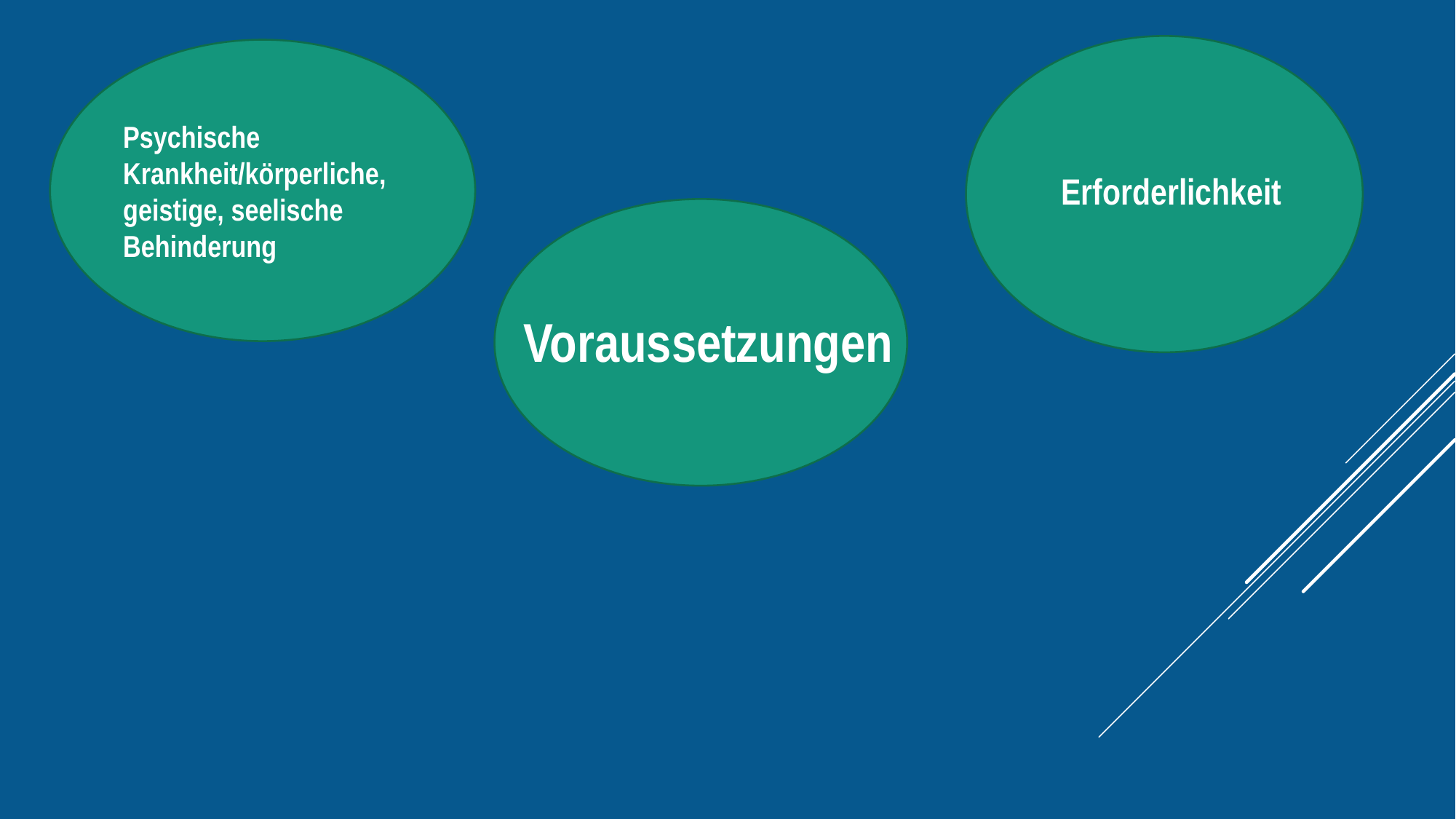

Psychische Krankheit/körperliche, geistige, seelische Behinderung
Erforderlichkeit

Voraussetzungen